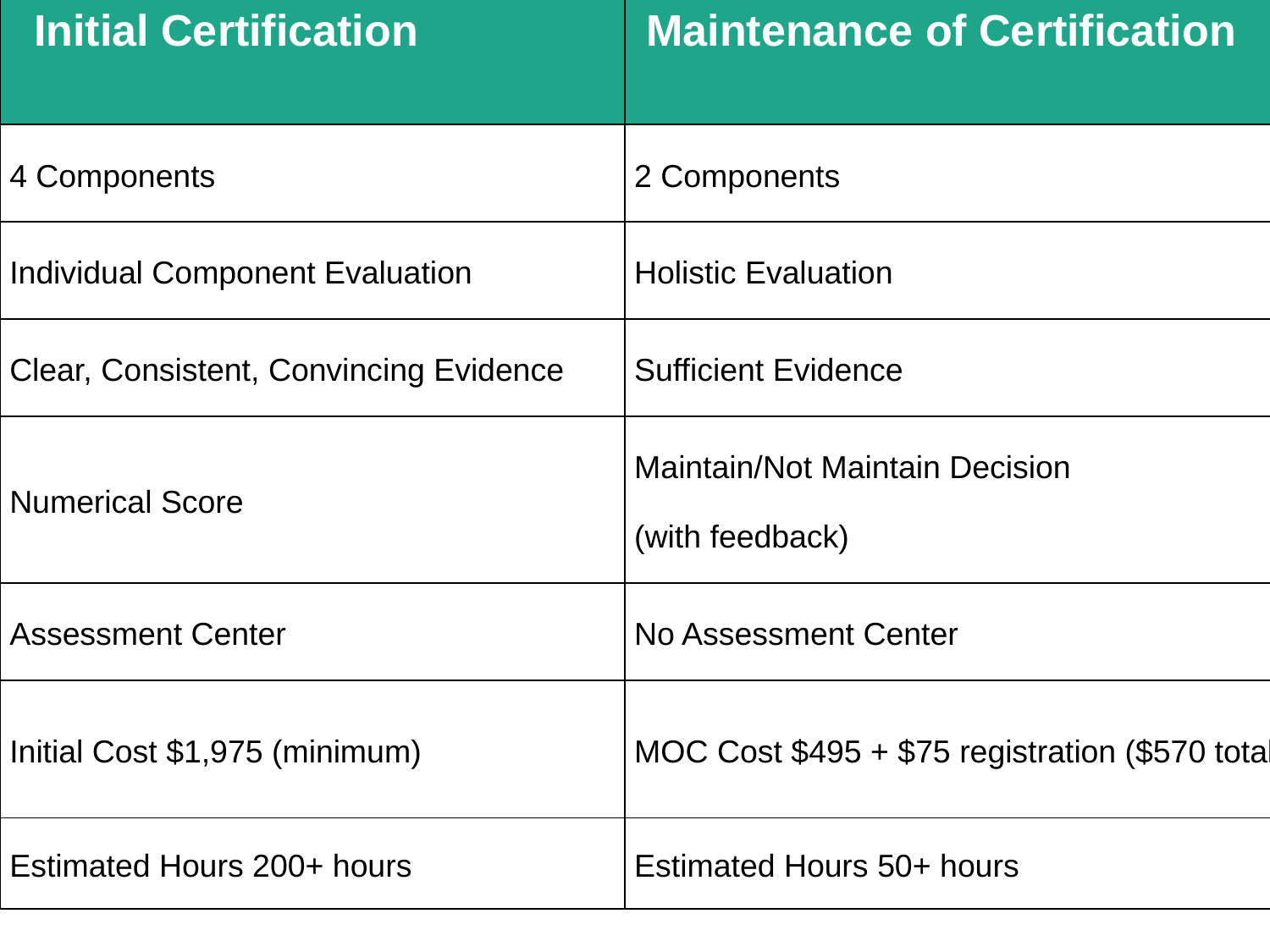

| Initial Certification | Maintenance of Certification |
| --- | --- |
| 4 Components | 2 Components |
| Individual Component Evaluation | Holistic Evaluation |
| Clear, Consistent, Convincing Evidence | Sufficient Evidence |
| Numerical Score | Maintain/Not Maintain Decision (with feedback) |
| Assessment Center | No Assessment Center |
| Initial Cost $1,975 (minimum) | MOC Cost $495 + $75 registration ($570 total) |
| Estimated Hours 200+ hours | Estimated Hours 50+ hours |